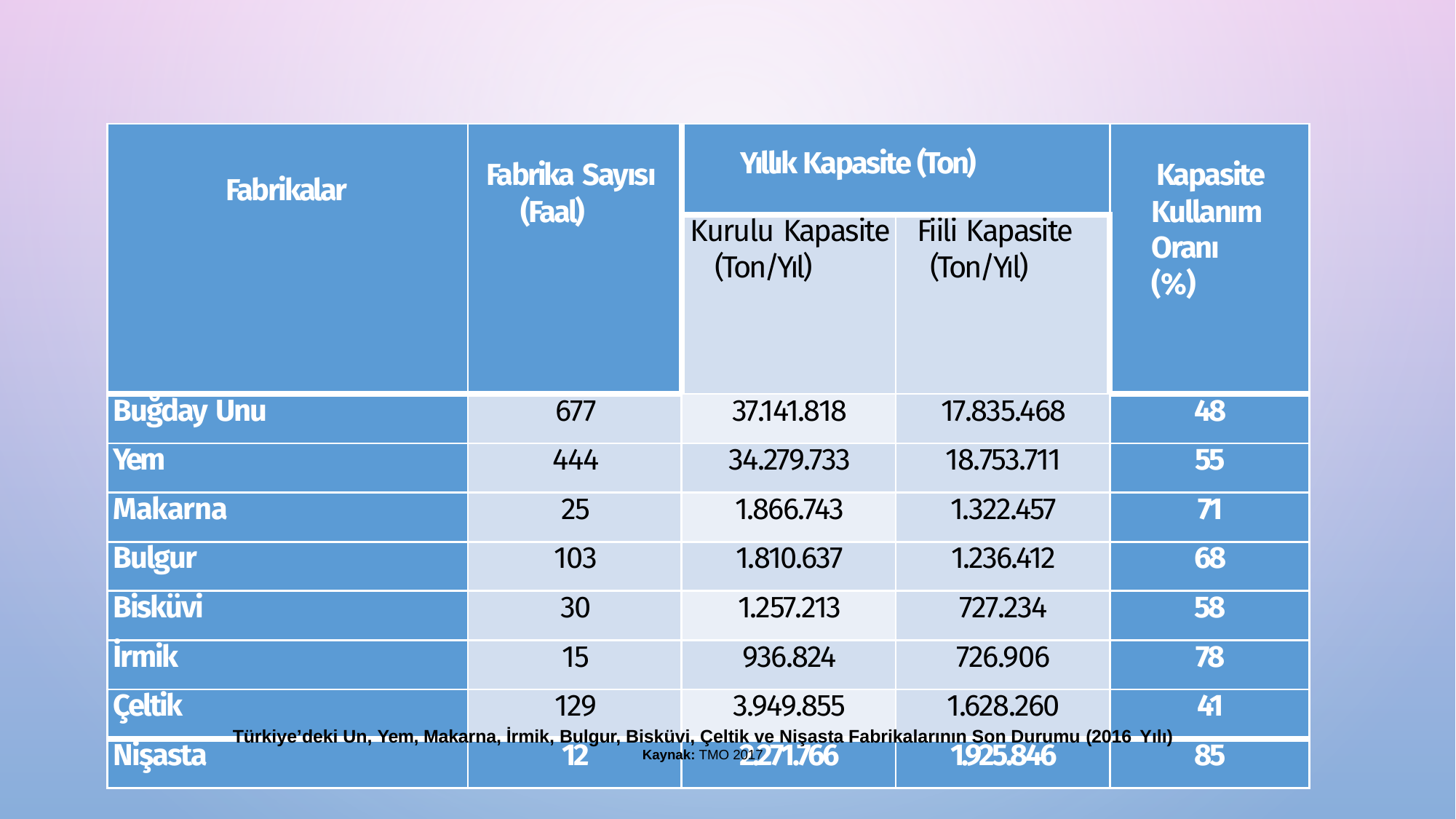

| Fabrikalar | Fabrika Sayısı (Faal) | Yıllık Kapasite (Ton) |  | Kapasite Kullanım Oranı (%) |
| --- | --- | --- | --- | --- |
|  |  | Kurulu Kapasite (Ton/Yıl) | Fiili Kapasite (Ton/Yıl) |  |
| Buğday Unu | 677 | 37.141.818 | 17.835.468 | 48 |
| Yem | 444 | 34.279.733 | 18.753.711 | 55 |
| Makarna | 25 | 1.866.743 | 1.322.457 | 71 |
| Bulgur | 103 | 1.810.637 | 1.236.412 | 68 |
| Bisküvi | 30 | 1.257.213 | 727.234 | 58 |
| İrmik | 15 | 936.824 | 726.906 | 78 |
| Çeltik | 129 | 3.949.855 | 1.628.260 | 41 |
| Nişasta | 12 | 2.271.766 | 1.925.846 | 85 |
Türkiye’deki Un, Yem, Makarna, İrmik, Bulgur, Bisküvi, Çeltik ve Nişasta Fabrikalarının Son Durumu (2016 Yılı)
Kaynak: TMO 2017